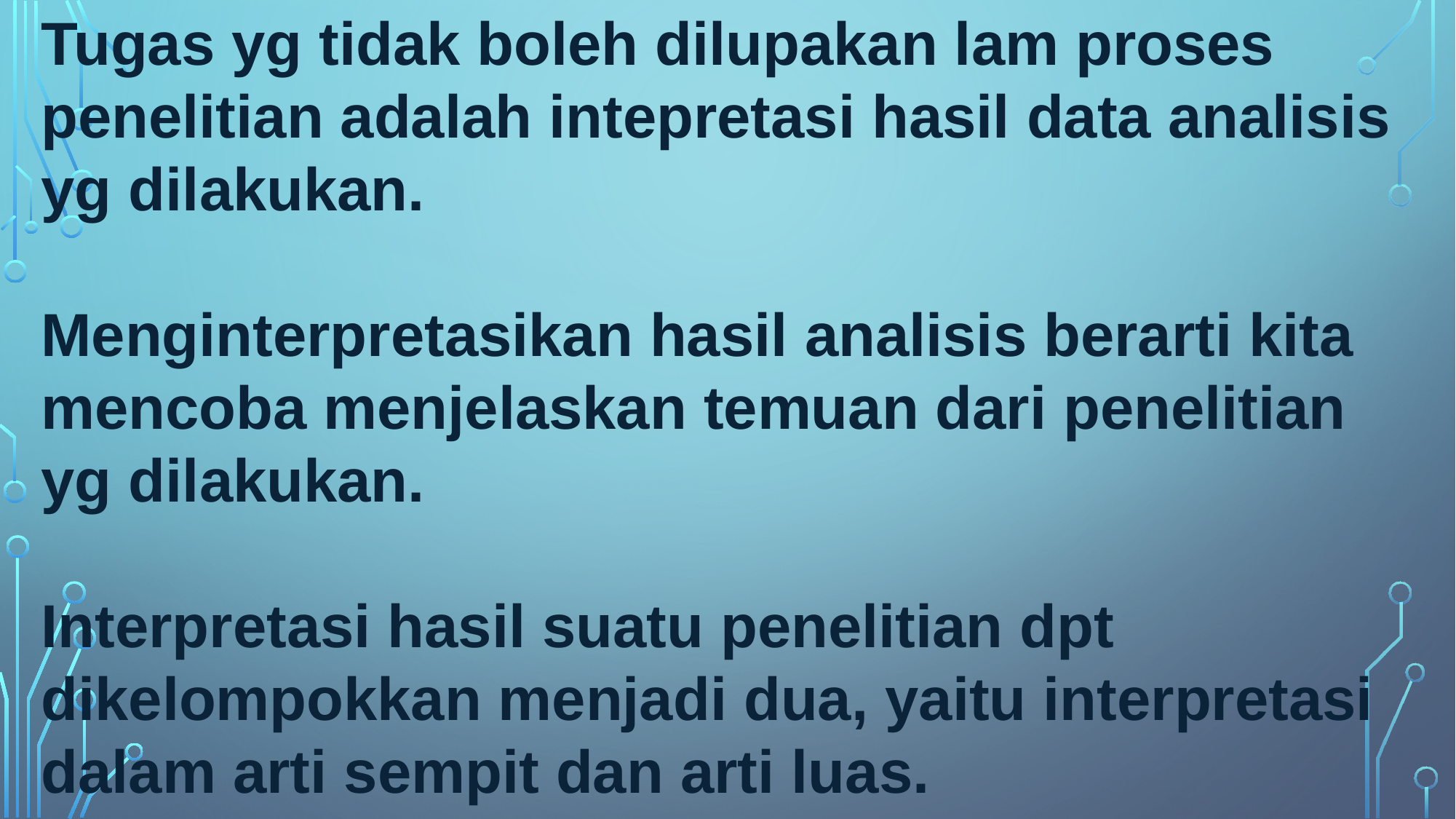

Tugas yg tidak boleh dilupakan lam proses penelitian adalah intepretasi hasil data analisis yg dilakukan.

Menginterpretasikan hasil analisis berarti kita mencoba menjelaskan temuan dari penelitian yg dilakukan.

Interpretasi hasil suatu penelitian dpt dikelompokkan menjadi dua, yaitu interpretasi dalam arti sempit dan arti luas.